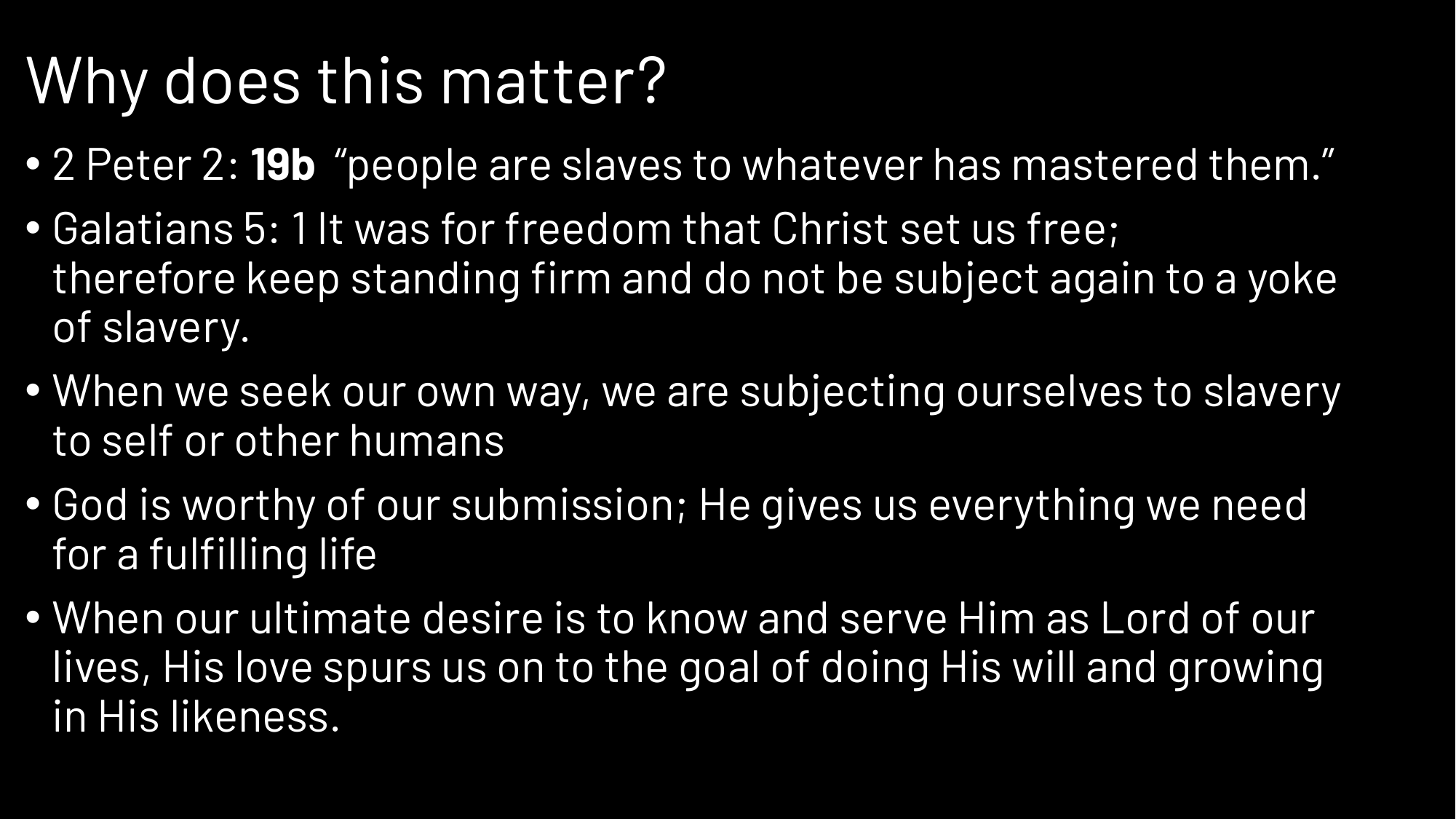

# Why does this matter?
2 Peter 2: 19b  “people are slaves to whatever has mastered them.”
Galatians 5: 1 It was for freedom that Christ set us free; therefore keep standing firm and do not be subject again to a yoke of slavery.
When we seek our own way, we are subjecting ourselves to slavery to self or other humans
God is worthy of our submission; He gives us everything we need for a fulfilling life
When our ultimate desire is to know and serve Him as Lord of our lives, His love spurs us on to the goal of doing His will and growing in His likeness.